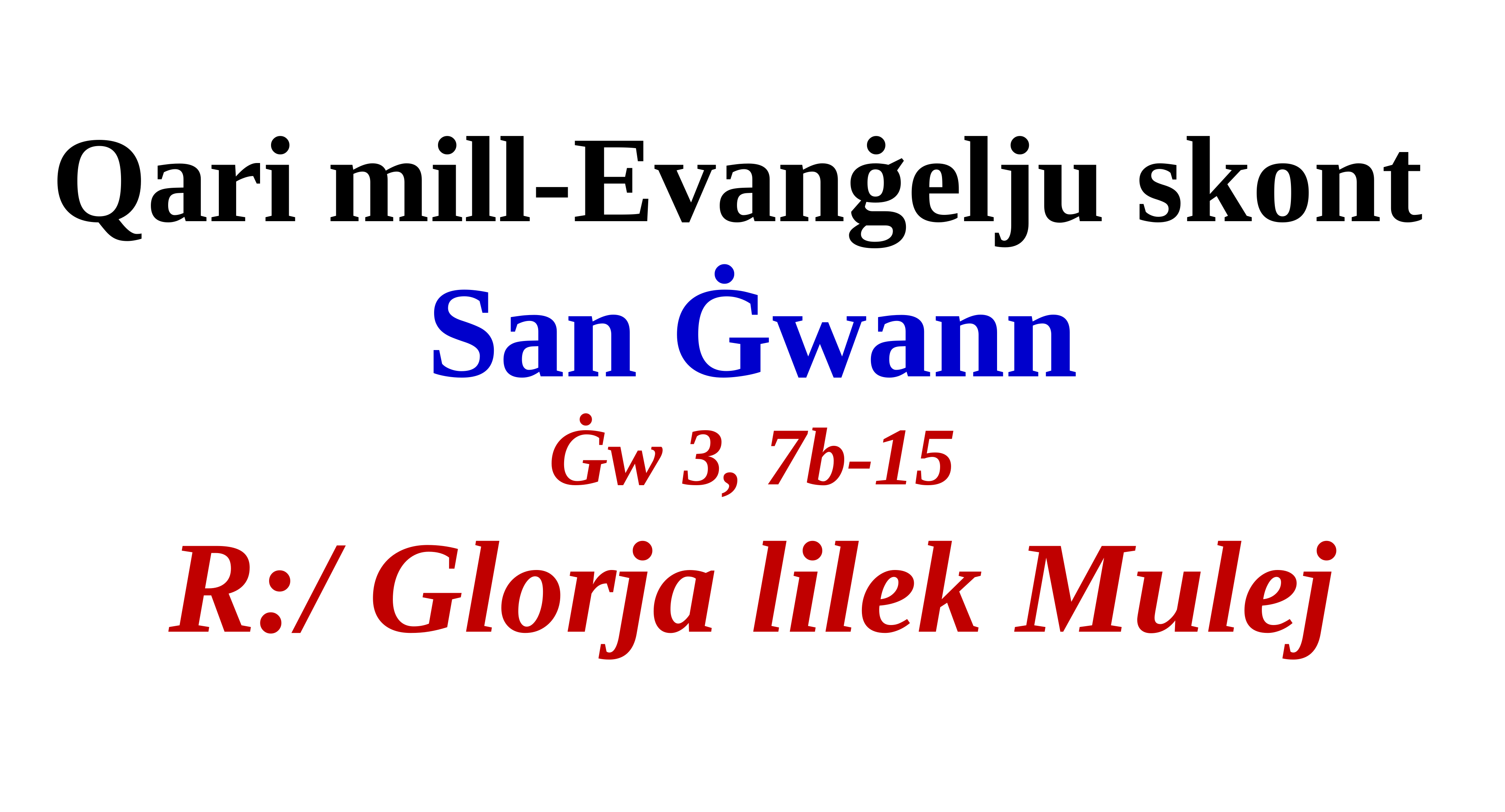

Qari mill-Evanġelju skont
San Ġwann
Ġw 3, 7b-15
R:/ Glorja lilek Mulej